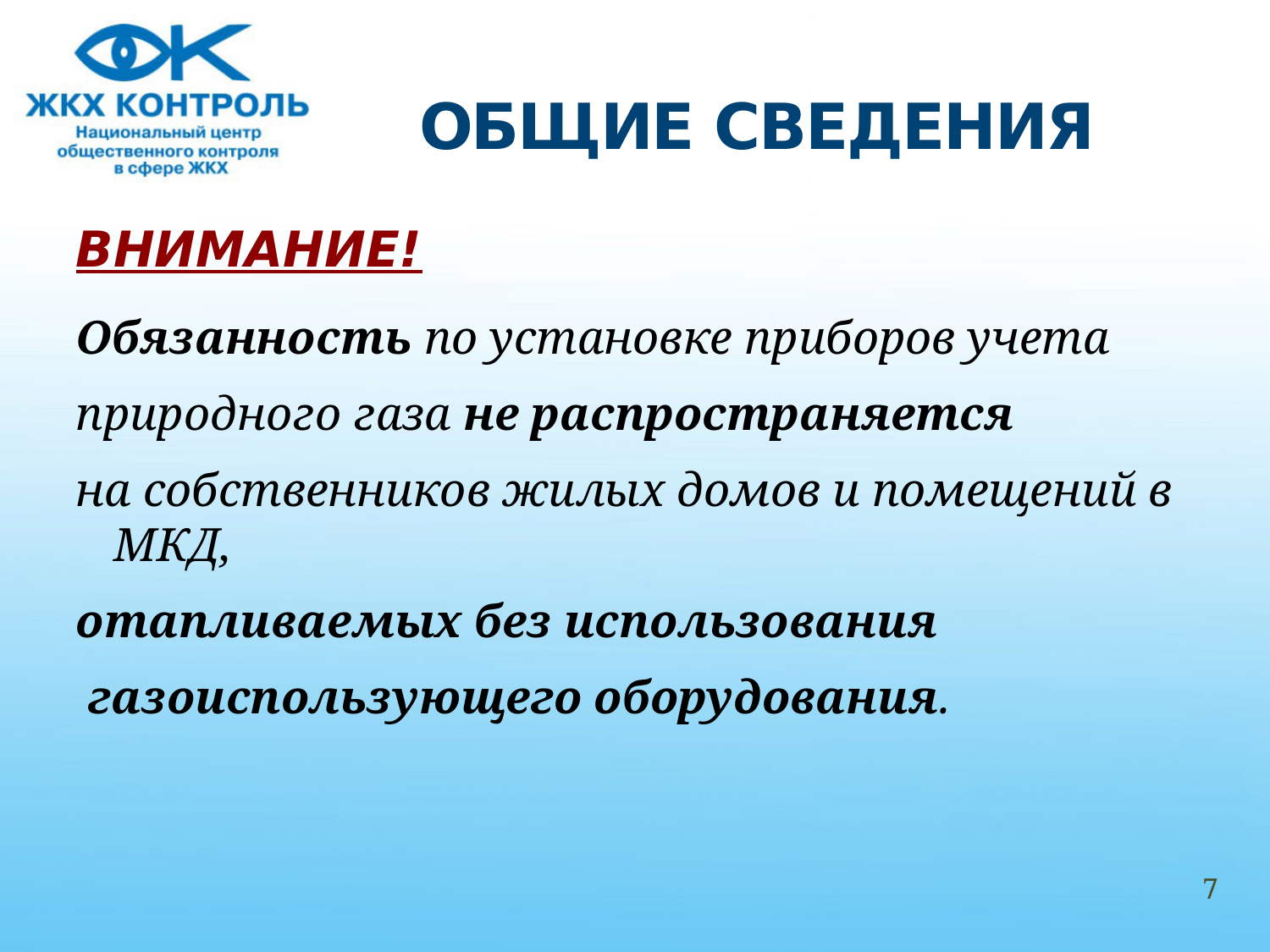

# ОБЩИЕ СВЕДЕНИЯ
ВНИМАНИЕ!
Обязанность по установке приборов учета
природного газа не распространяется
на собственников жилых домов и помещений в МКД,
отапливаемых без использования
 газоиспользующего оборудования.

7